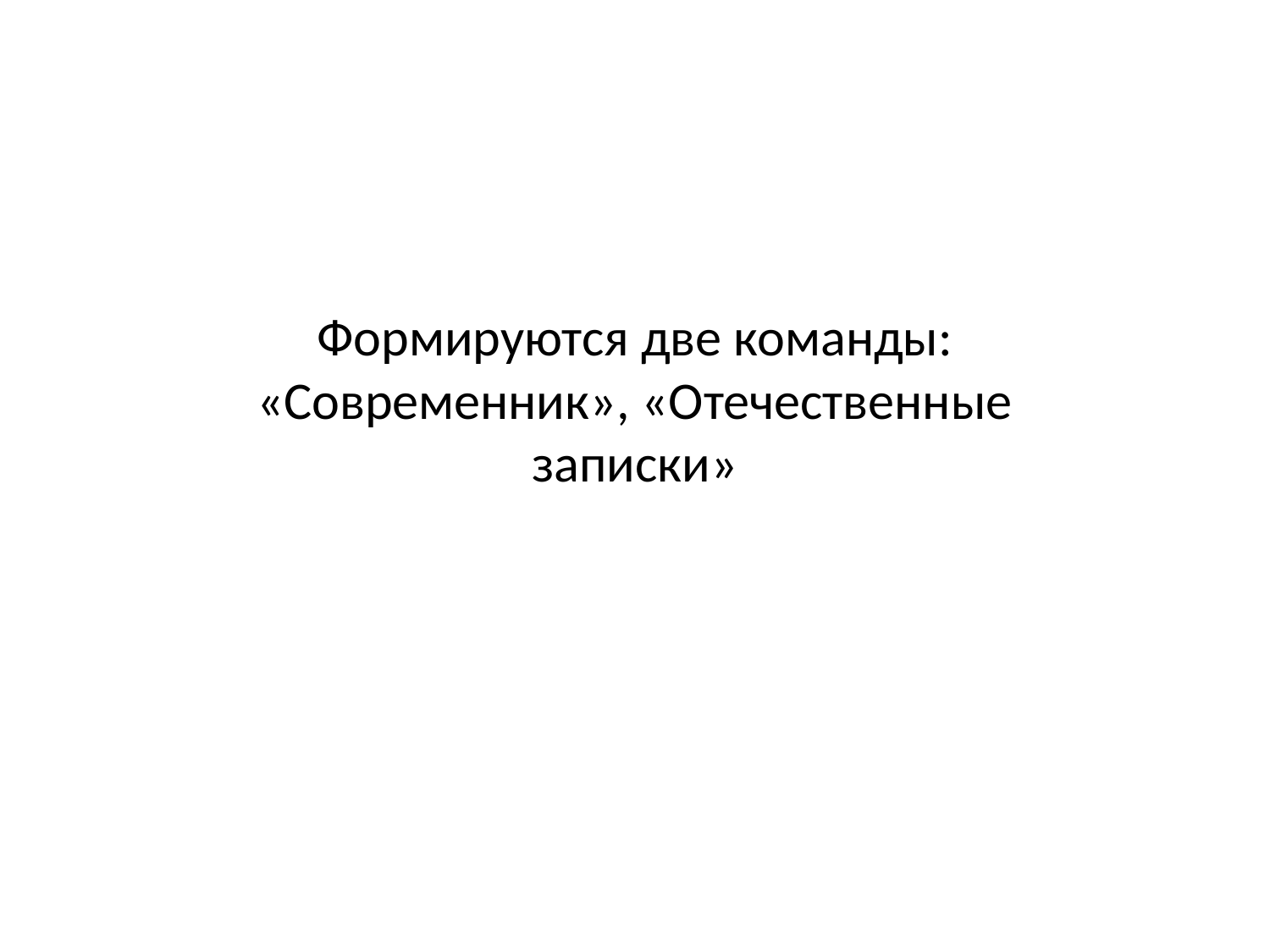

# Формируются две команды: «Современник», «Отечественные записки»